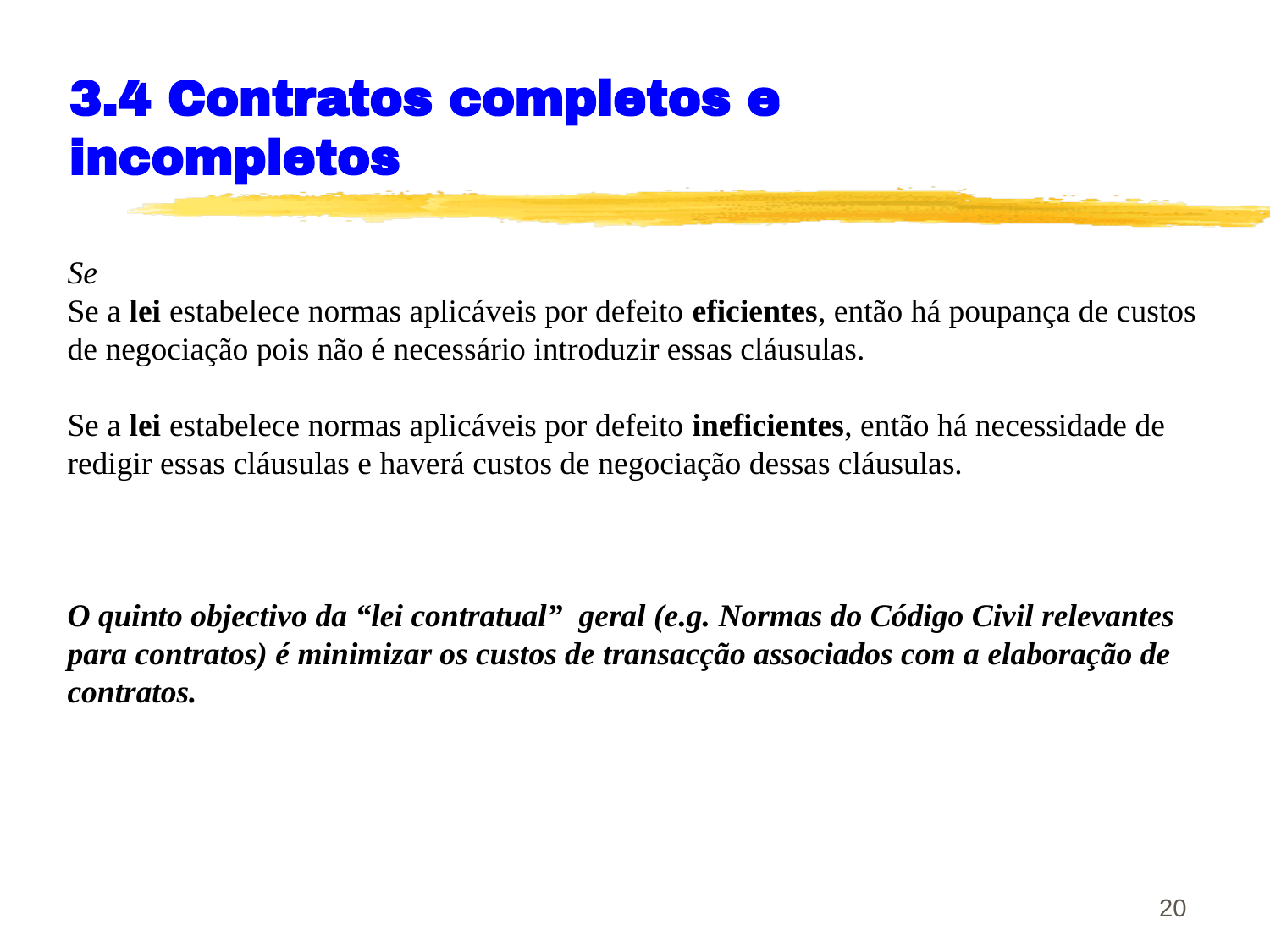

# 3.4 Contratos completos e incompletos
Se
Se a lei estabelece normas aplicáveis por defeito eficientes, então há poupança de custos de negociação pois não é necessário introduzir essas cláusulas.

Se a lei estabelece normas aplicáveis por defeito ineficientes, então há necessidade de redigir essas cláusulas e haverá custos de negociação dessas cláusulas.

O quinto objectivo da “lei contratual”  geral (e.g. Normas do Código Civil relevantes para contratos) é minimizar os custos de transacção associados com a elaboração de contratos.

20